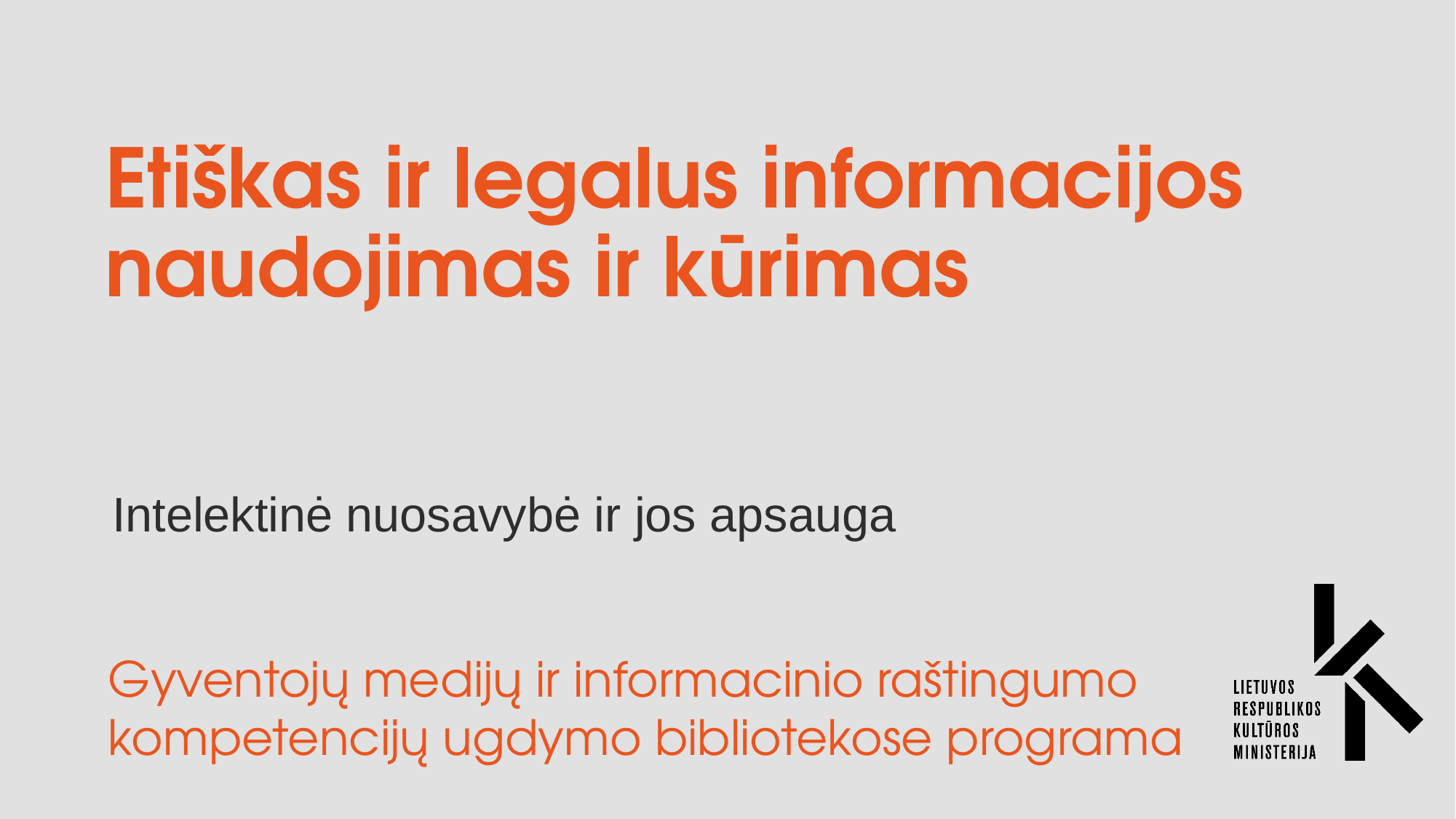

# Etiškas ir legalus informacijos naudojimas ir kūrimas
Intelektinė nuosavybė ir jos apsauga